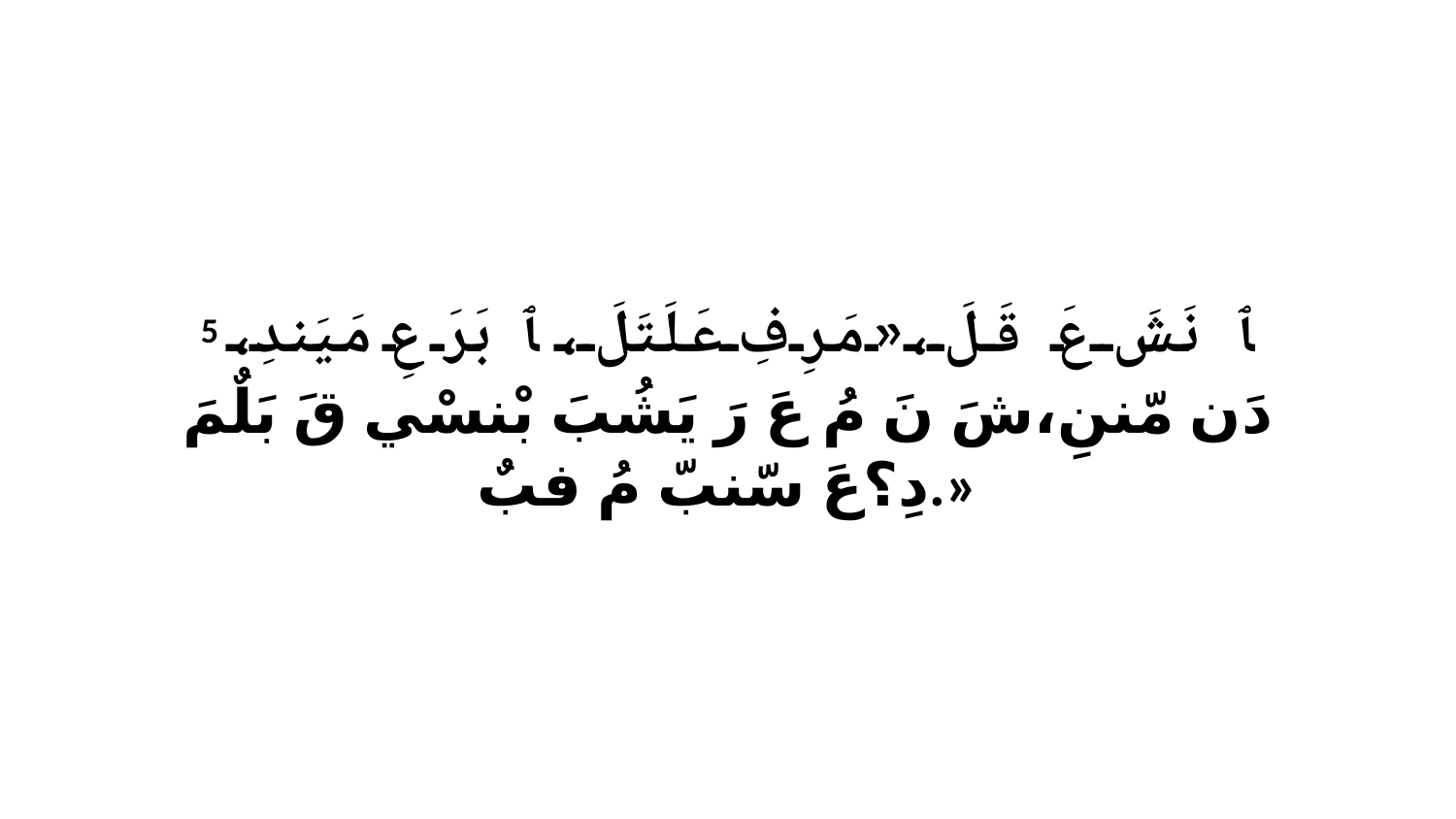

5 ﭑ نَشَ عَ قَلَ،«مَرِفِ عَلَتَلَ، ﭑ بَرَ عِ مَيَندِ، دَن مّننِ،شَ نَ مُ عَ رَ يَشُبَ بْنسْي قَ بَلٌمَ دِ؟عَ سّنبّ مُ فبٌ.»